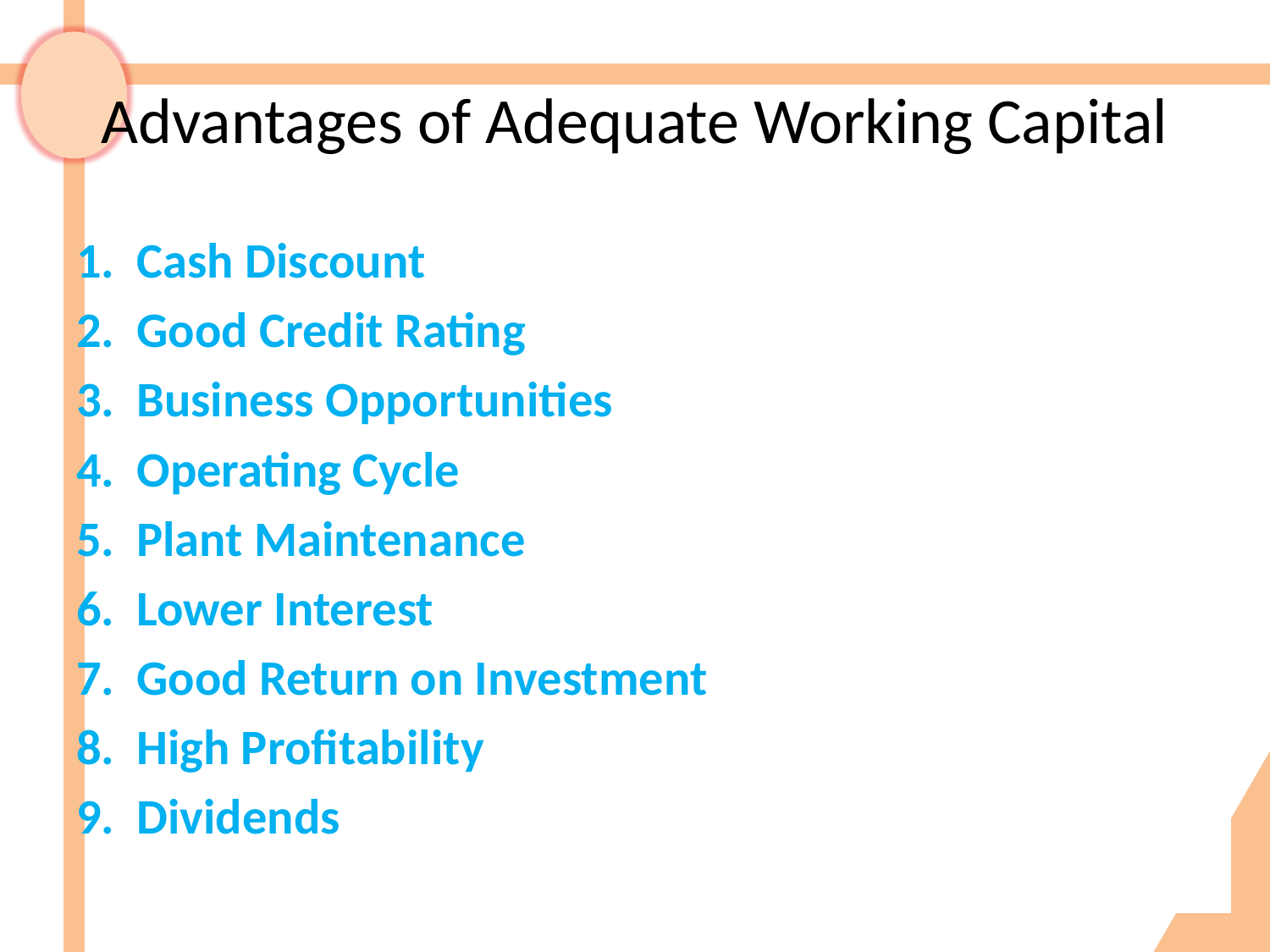

# Advantages of Adequate Working Capital

Cash Discount
Good Credit Rating
Business Opportunities
Operating Cycle
Plant Maintenance
Lower Interest
Good Return on Investment
High Profitability
Dividends